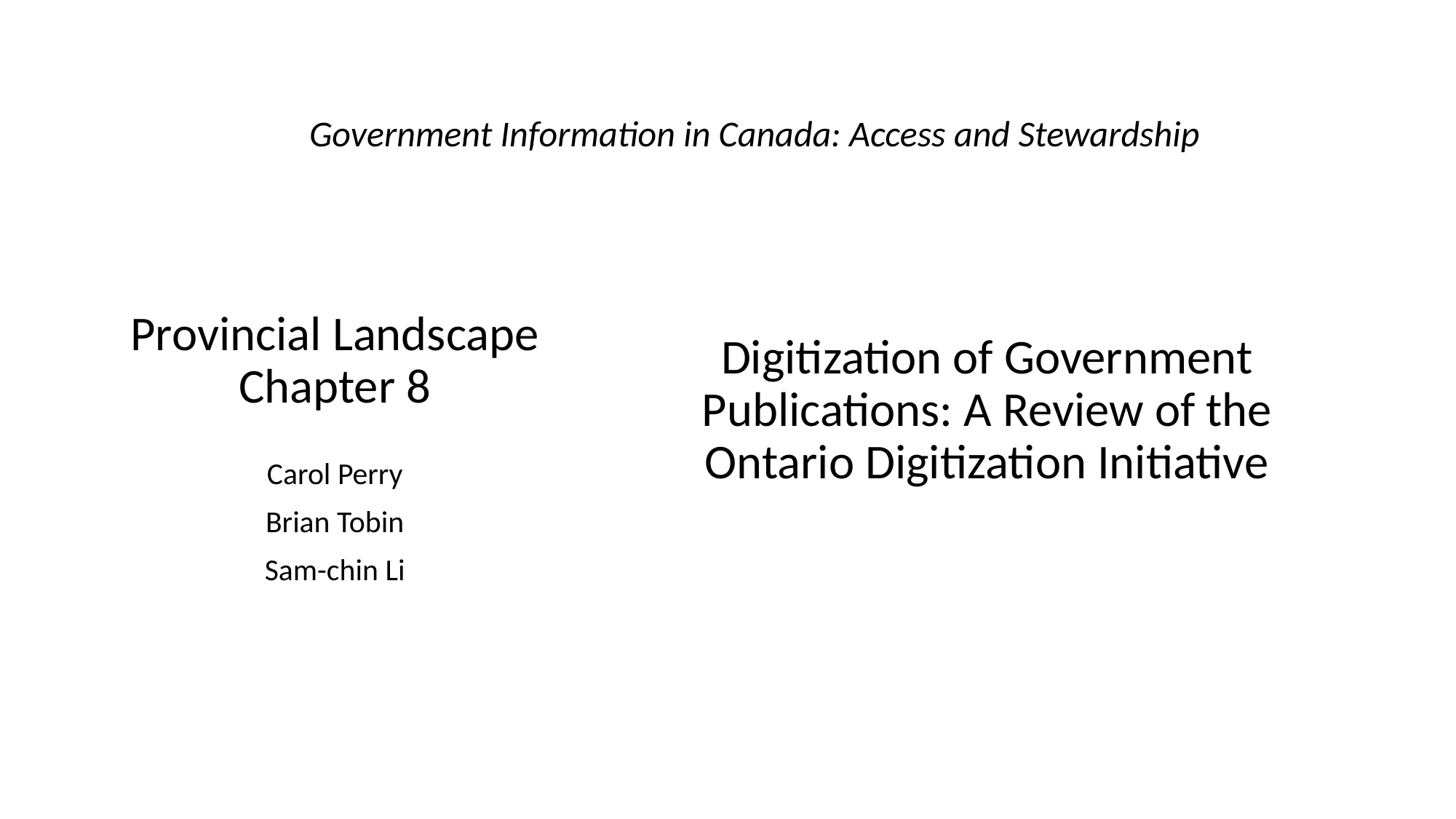

Government Information in Canada: Access and Stewardship

Digitization of Government Publications: A Review of the Ontario Digitization Initiative
# Provincial Landscape Chapter 8
Carol Perry
Brian Tobin
Sam-chin Li